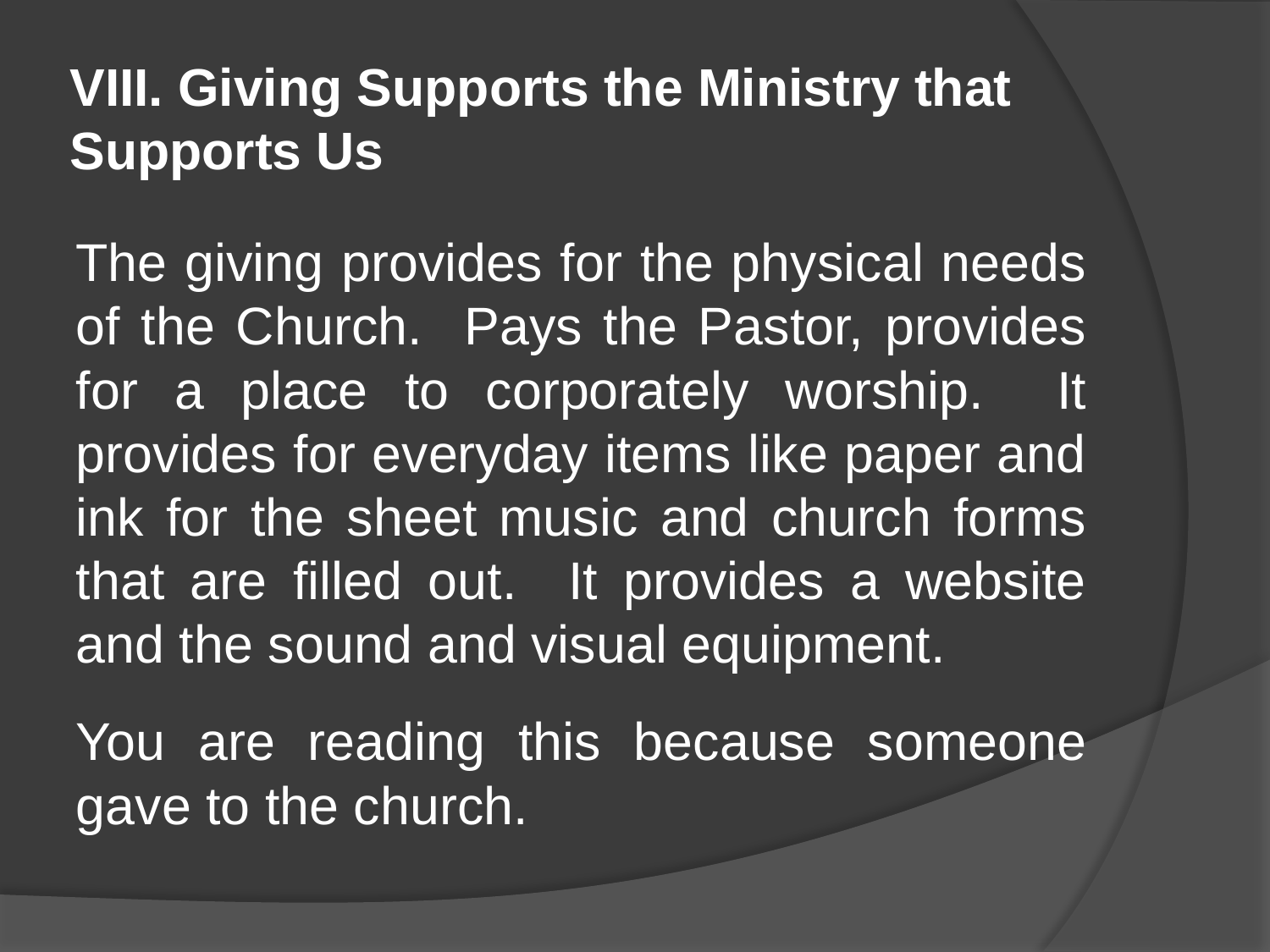

# VIII. Giving Supports the Ministry that Supports Us
The giving provides for the physical needs of the Church.  Pays the Pastor, provides for a place to corporately worship.  It provides for everyday items like paper and ink for the sheet music and church forms that are filled out.  It provides a website and the sound and visual equipment.

You are reading this because someone gave to the church.